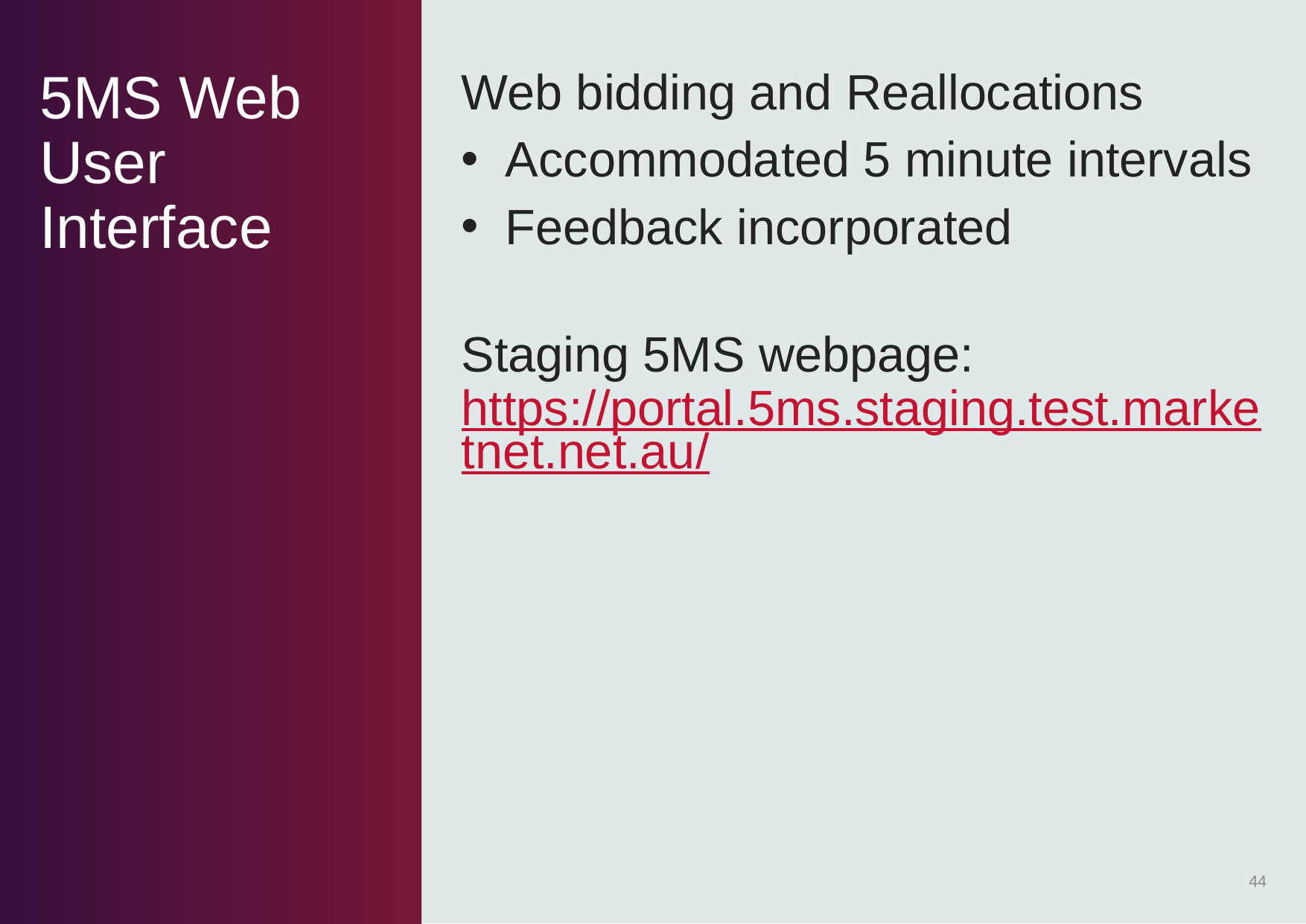

Web bidding and Reallocations
Accommodated 5 minute intervals
Feedback incorporated

Staging 5MS webpage: https://portal.5ms.staging.test.marketnet.net.au/
# 5MS Web User Interface
44